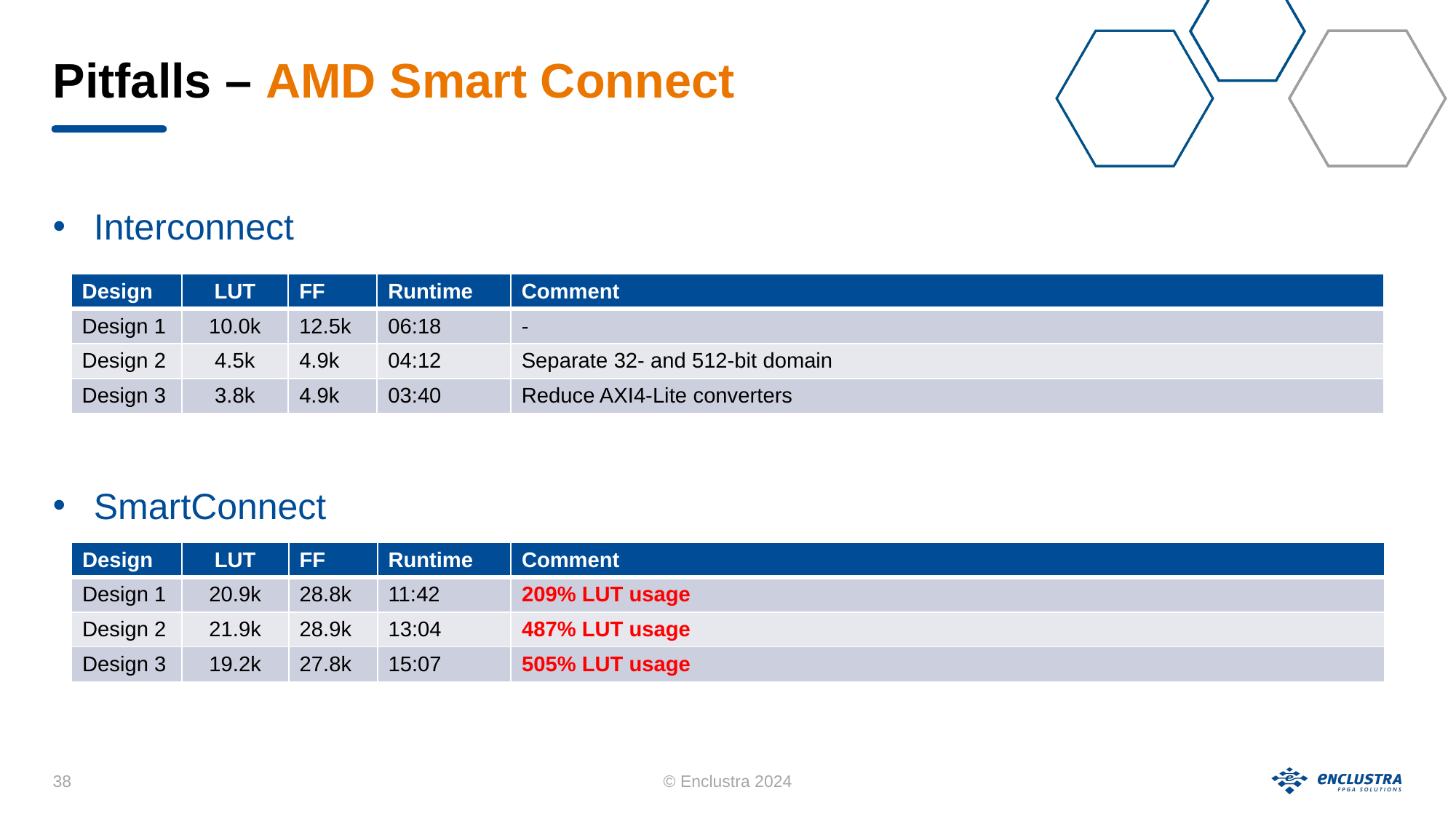

Pitfalls – AMD Smart Connect
Interconnect

SmartConnect
| Sample text |  |  |  |  |
| --- | --- | --- | --- | --- |
| Sample text |  |  |  |  |
|  |  |  |  |  |
|  |  |  |  |  |
|  |  |  |  |  |
|  |  |  |  |  |
|  |  |  |  |  |
| Design | LUT | FF | Runtime | Comment |
| --- | --- | --- | --- | --- |
| Design 1 | 10.0k | 12.5k | 06:18 | - |
| Design 2 | 4.5k | 4.9k | 04:12 | Separate 32- and 512-bit domain |
| Design 3 | 3.8k | 4.9k | 03:40 | Reduce AXI4-Lite converters |
| Design | LUT | FF | Runtime | Comment |
| --- | --- | --- | --- | --- |
| Design 1 | 20.9k | 28.8k | 11:42 | 209% LUT usage |
| Design 2 | 21.9k | 28.9k | 13:04 | 487% LUT usage |
| Design 3 | 19.2k | 27.8k | 15:07 | 505% LUT usage |
38
© Enclustra 2024